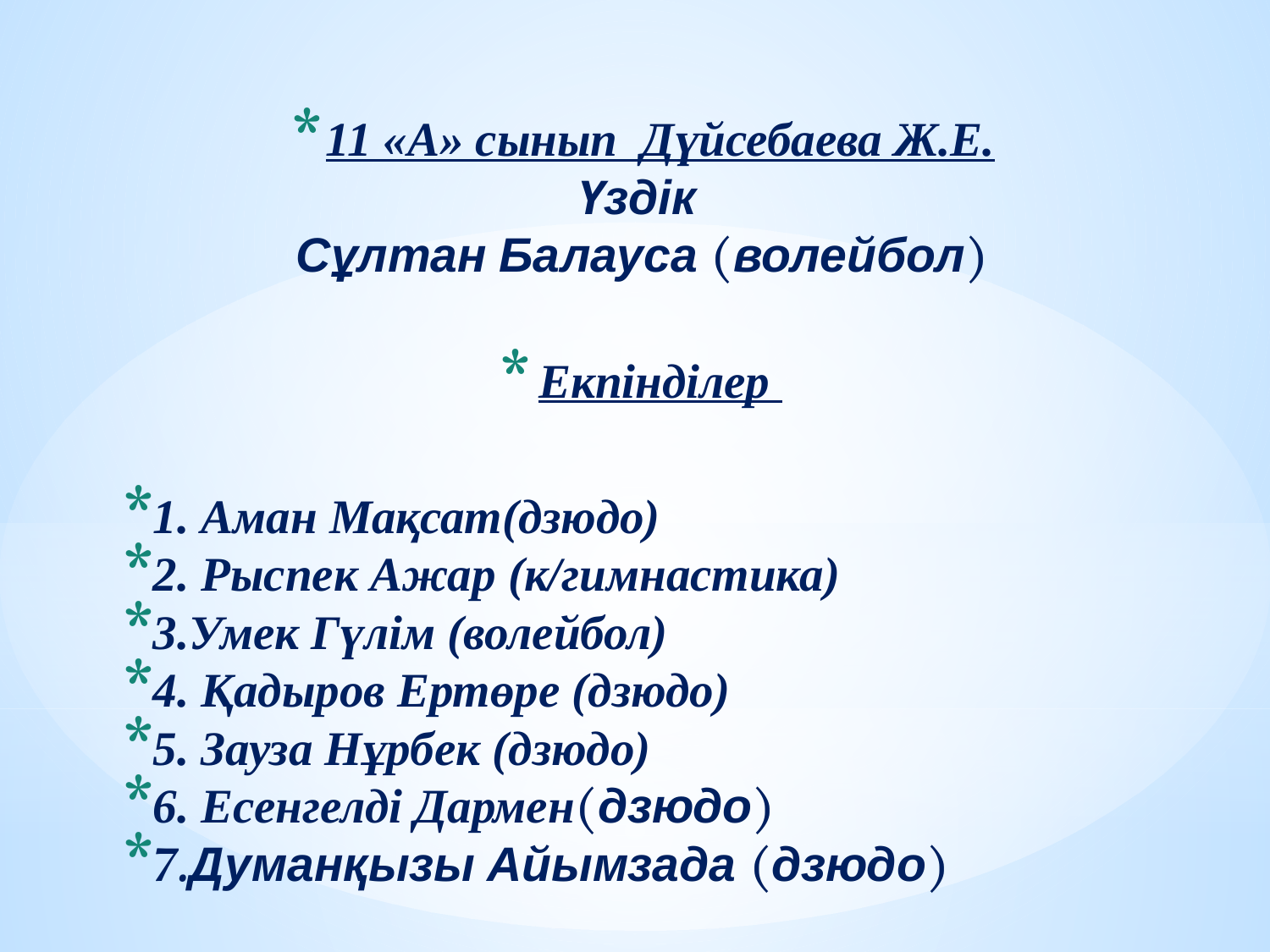

11 «А» сынып  Дүйсебаева Ж.Е.
Үздік
Сұлтан Балауса (волейбол)

Екпінділер

1. Аман Мақсат(дзюдо)
2. Рыспек Ажар (к/гимнастика)
3.Умек Гүлім (волейбол)
4. Қадыров Ертөре (дзюдо)
5. Зауза Нұрбек (дзюдо)
6. Есенгелді Дармен(дзюдо)
7.Думанқызы Айымзада (дзюдо)